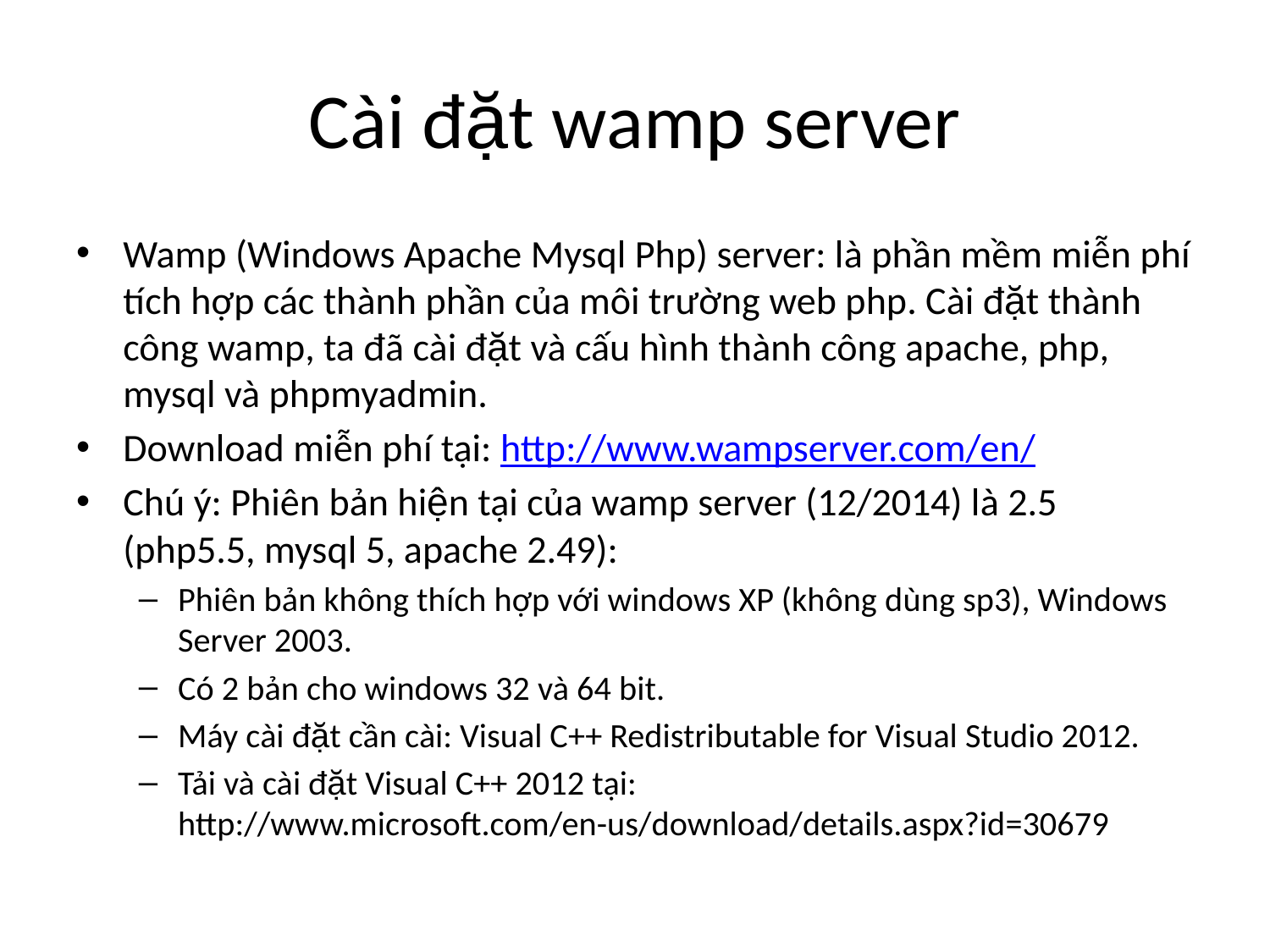

# Cài đặt wamp server
Wamp (Windows Apache Mysql Php) server: là phần mềm miễn phí tích hợp các thành phần của môi trường web php. Cài đặt thành công wamp, ta đã cài đặt và cấu hình thành công apache, php, mysql và phpmyadmin.
Download miễn phí tại: http://www.wampserver.com/en/
Chú ý: Phiên bản hiện tại của wamp server (12/2014) là 2.5 (php5.5, mysql 5, apache 2.49):
Phiên bản không thích hợp với windows XP (không dùng sp3), Windows Server 2003.
Có 2 bản cho windows 32 và 64 bit.
Máy cài đặt cần cài: Visual C++ Redistributable for Visual Studio 2012.
Tải và cài đặt Visual C++ 2012 tại: http://www.microsoft.com/en-us/download/details.aspx?id=30679